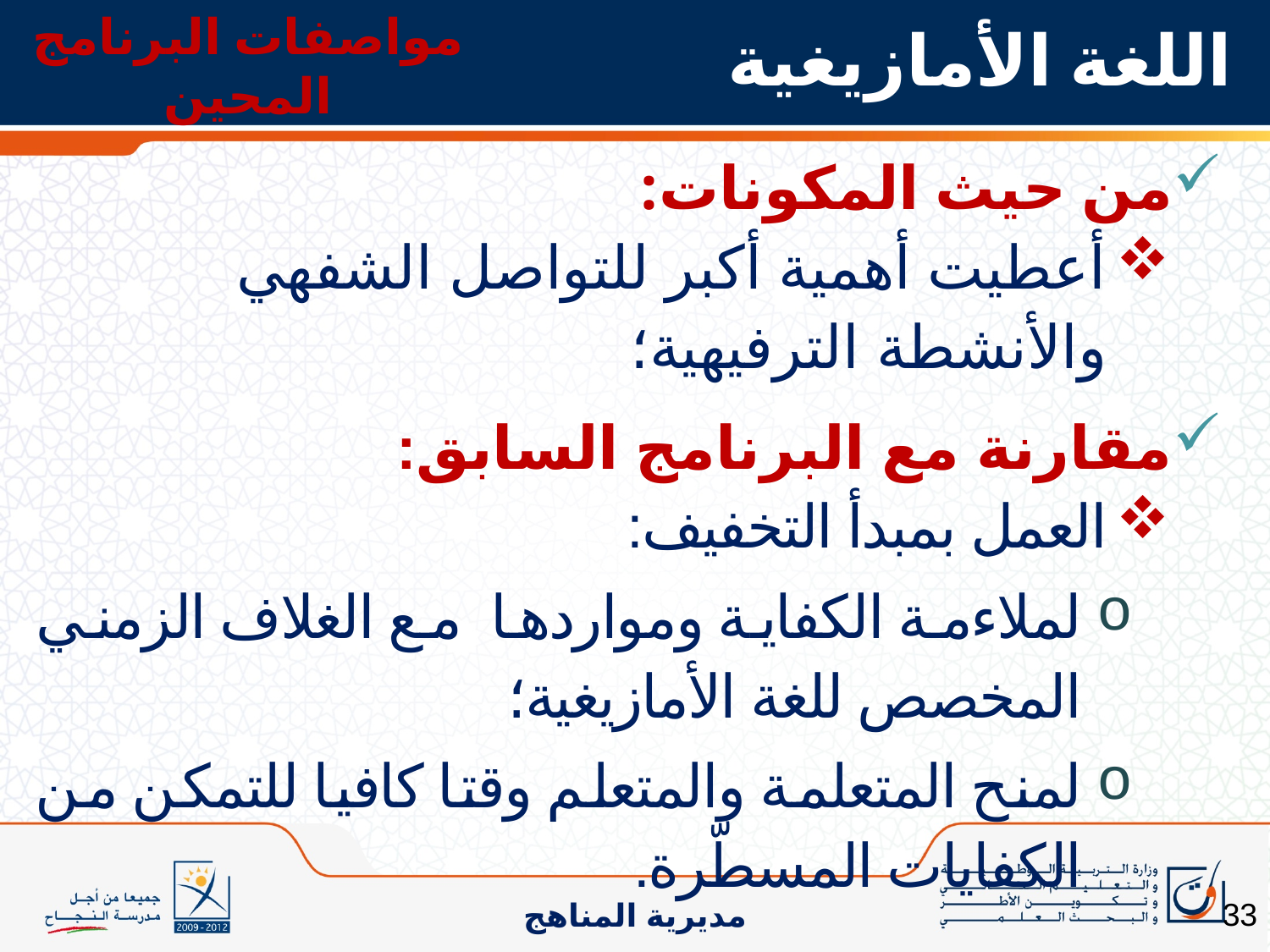

مواصفات البرنامج المحين
# اللغة الأمازيغية
من حيث المكونات:
أعطيت أهمية أكبر للتواصل الشفهي والأنشطة الترفيهية؛
مقارنة مع البرنامج السابق:
العمل بمبدأ التخفيف:
لملاءمة الكفاية ومواردها  مع الغلاف الزمني المخصص للغة الأمازيغية؛
لمنح المتعلمة والمتعلم وقتا كافيا للتمكن من الكفايات المسطّرة.
33
مديرية المناهج